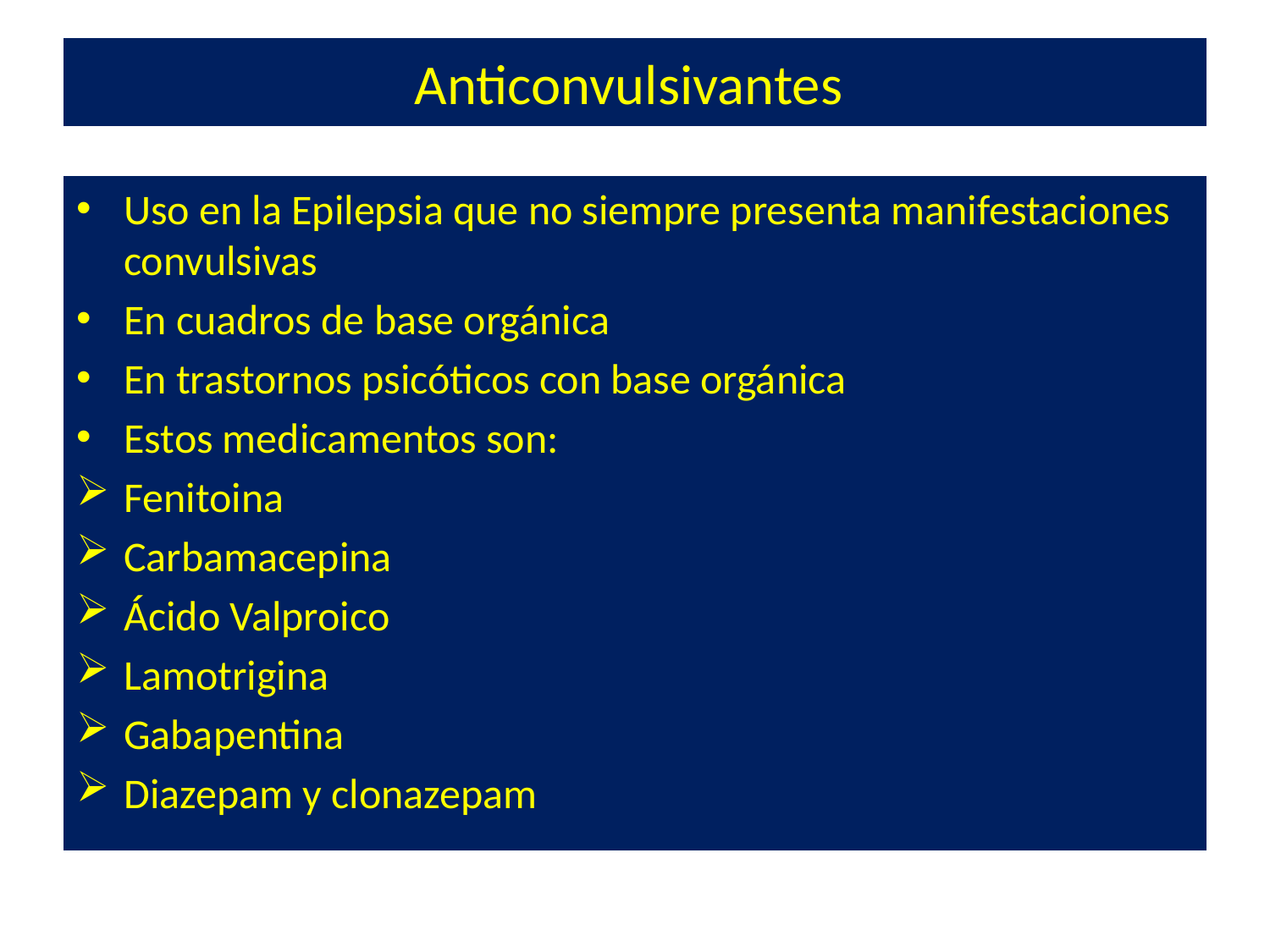

# Anticonvulsivantes
Uso en la Epilepsia que no siempre presenta manifestaciones convulsivas
En cuadros de base orgánica
En trastornos psicóticos con base orgánica
Estos medicamentos son:
Fenitoina
Carbamacepina
Ácido Valproico
Lamotrigina
Gabapentina
Diazepam y clonazepam